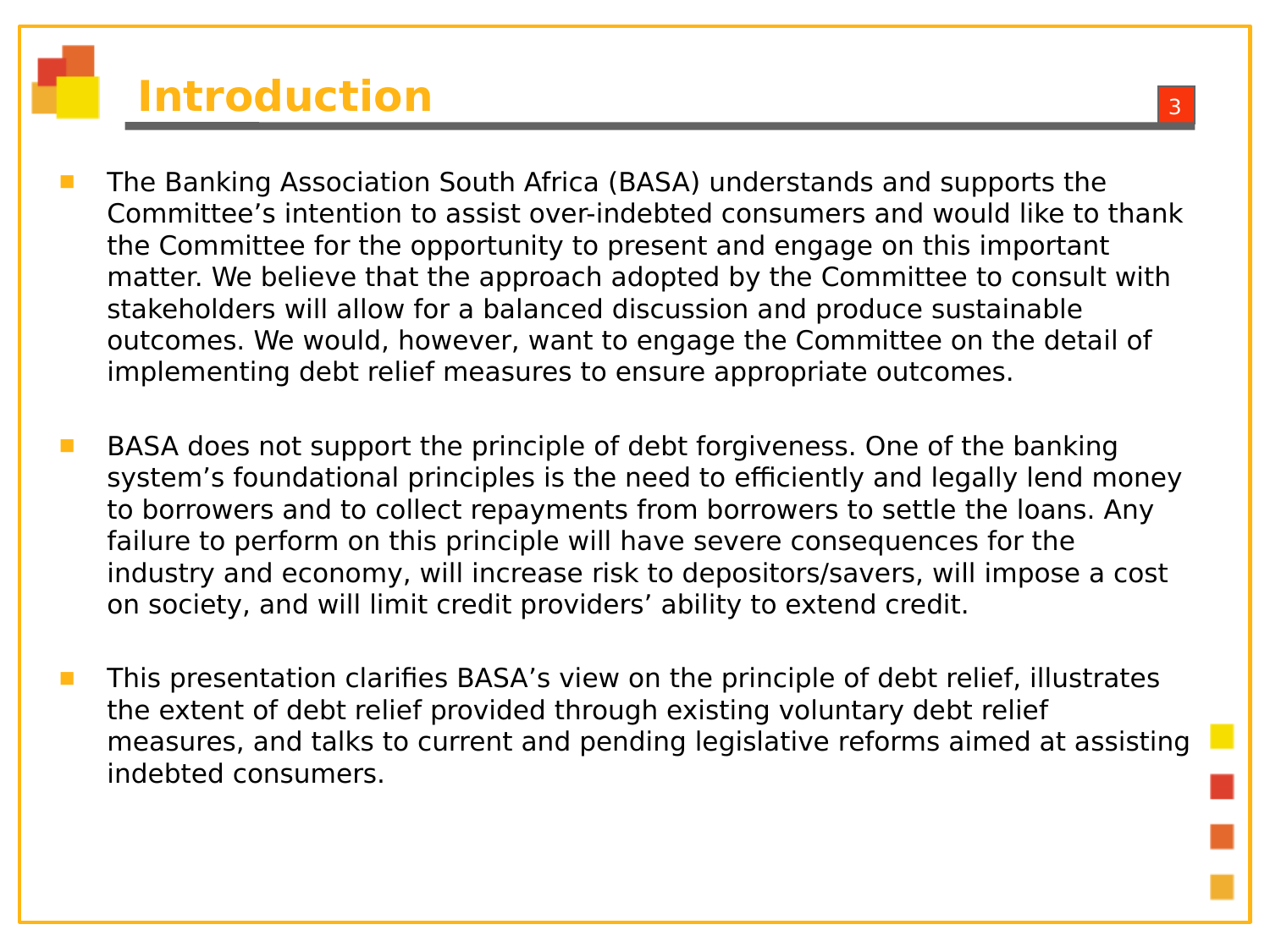

# Introduction
The Banking Association South Africa (BASA) understands and supports the Committee’s intention to assist over-indebted consumers and would like to thank the Committee for the opportunity to present and engage on this important matter. We believe that the approach adopted by the Committee to consult with stakeholders will allow for a balanced discussion and produce sustainable outcomes. We would, however, want to engage the Committee on the detail of implementing debt relief measures to ensure appropriate outcomes.

BASA does not support the principle of debt forgiveness. One of the banking system’s foundational principles is the need to efficiently and legally lend money to borrowers and to collect repayments from borrowers to settle the loans. Any failure to perform on this principle will have severe consequences for the industry and economy, will increase risk to depositors/savers, will impose a cost on society, and will limit credit providers’ ability to extend credit.

This presentation clarifies BASA’s view on the principle of debt relief, illustrates the extent of debt relief provided through existing voluntary debt relief measures, and talks to current and pending legislative reforms aimed at assisting indebted consumers.